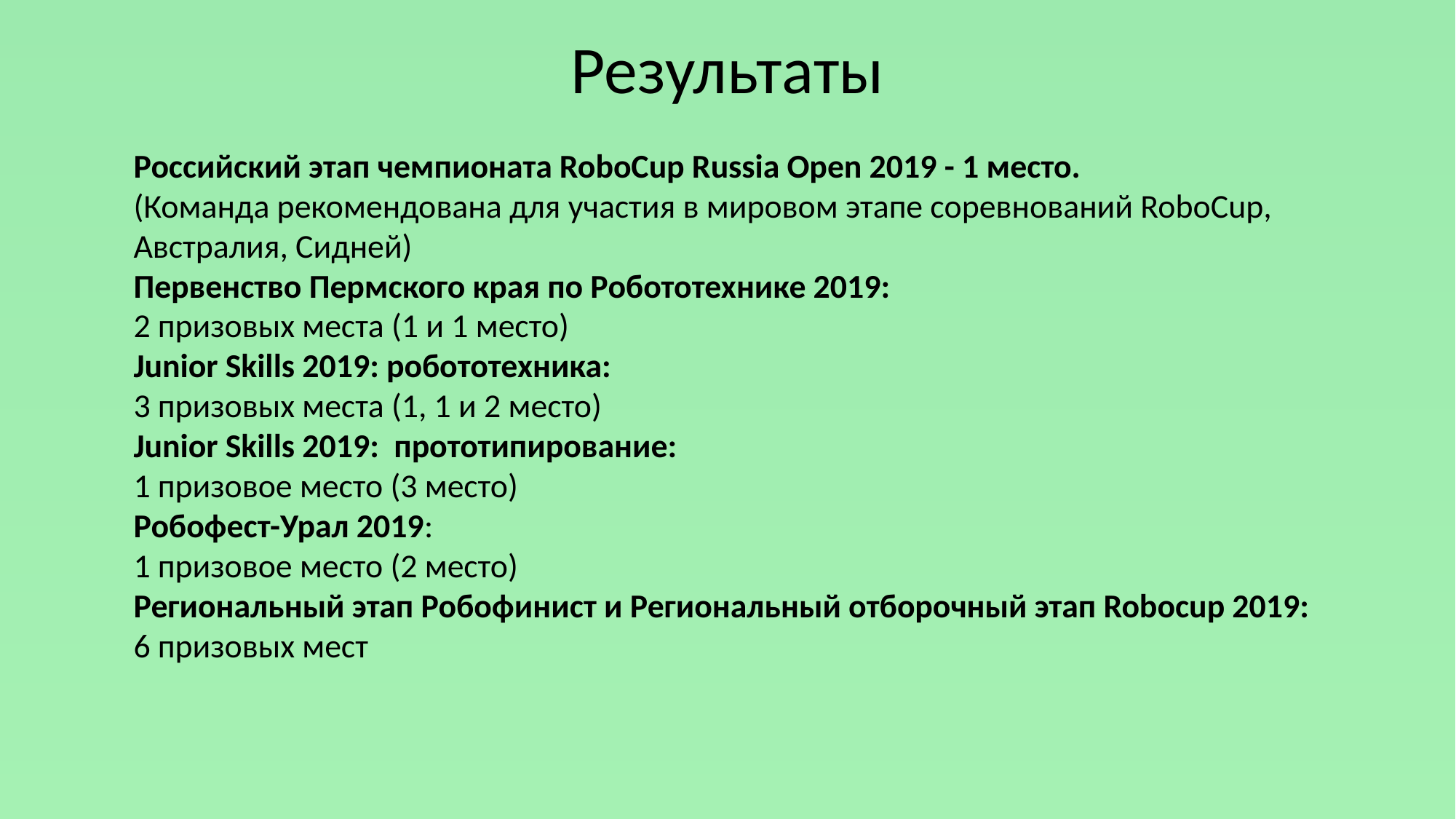

Результаты
Российский этап чемпионата RoboCup Russia Open 2019 - 1 место.
(Команда рекомендована для участия в мировом этапе соревнований RoboCup, Австралия, Сидней)
Первенство Пермского края по Робототехнике 2019:
2 призовых места (1 и 1 место)
Junior Skills 2019: робототехника:
3 призовых места (1, 1 и 2 место)
Junior Skills 2019:  прототипирование:
1 призовое место (3 место)
Робофест-Урал 2019:
1 призовое место (2 место)
Региональный этап Робофинист и Региональный отборочный этап Robocup 2019:
6 призовых мест